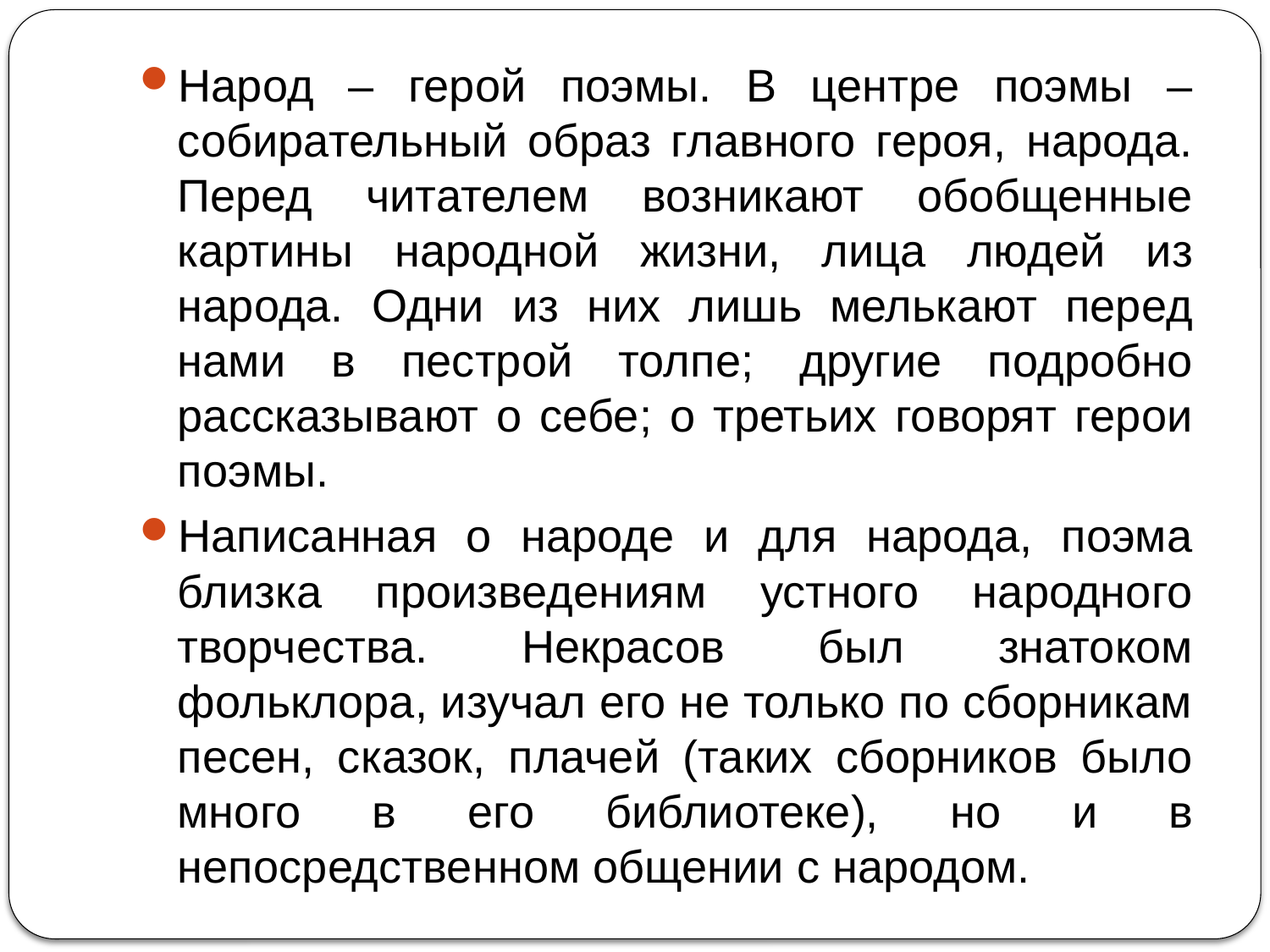

#
Народ – герой поэмы. В центре поэмы – собирательный образ главного героя, народа. Перед читателем возникают обобщенные картины народной жизни, лица людей из народа. Одни из них лишь мелькают перед нами в пестрой толпе; другие подробно рассказывают о себе; о третьих говорят герои поэмы.
Написанная о народе и для народа, поэма близка произведениям устного народного творчества. Некрасов был знатоком фольклора, изучал его не только по сборникам песен, сказок, плачей (таких сборников было много в его библиотеке), но и в непосредственном общении с народом.